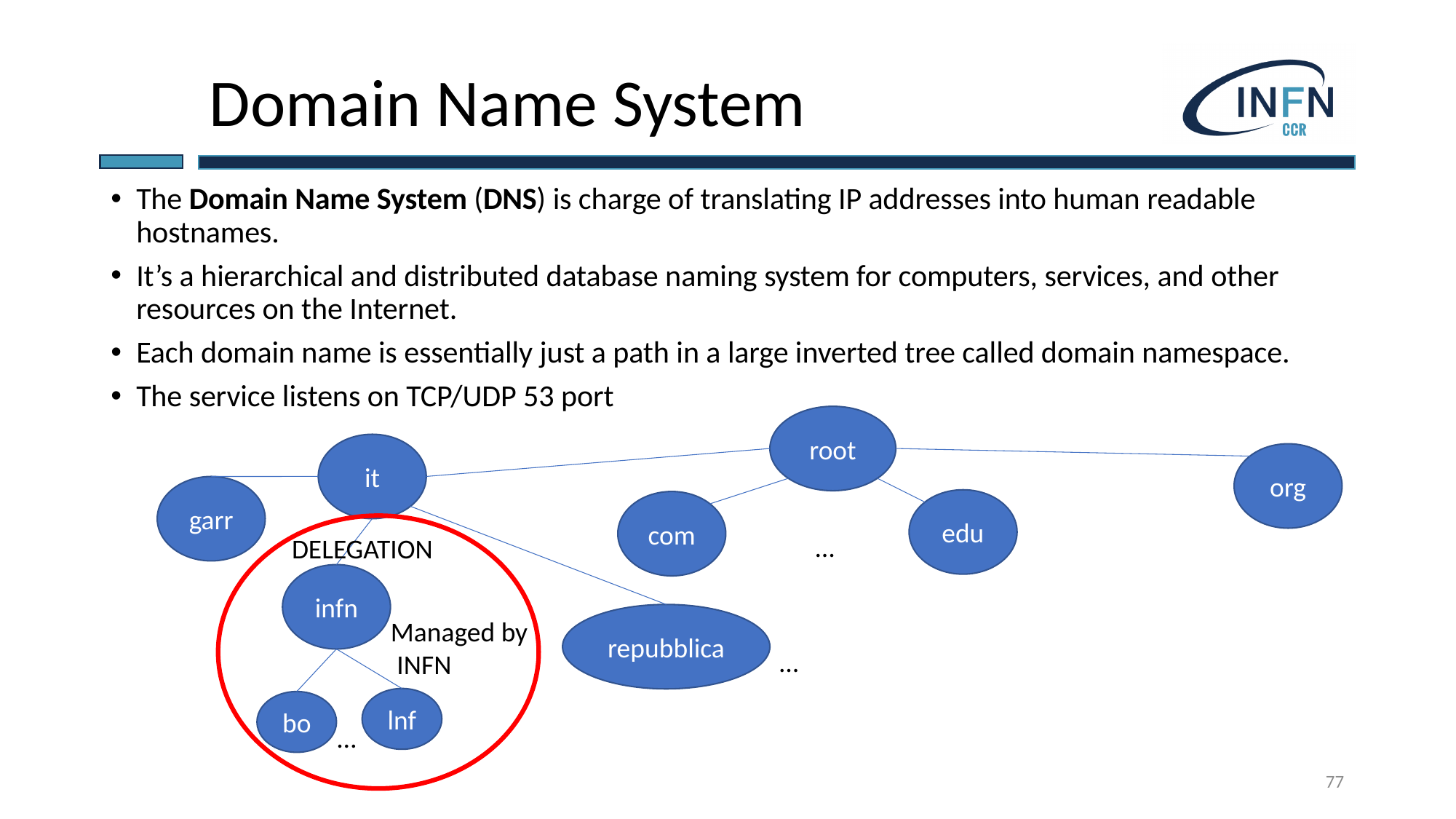

# Domain Name System
The Domain Name System (DNS) is charge of translating IP addresses into human readable hostnames.
It’s a hierarchical and distributed database naming system for computers, services, and other resources on the Internet.
Each domain name is essentially just a path in a large inverted tree called domain namespace.
The service listens on TCP/UDP 53 port
root
it
org
garr
edu
com

…
DELEGATION
infn
repubblica
Managed by
 INFN
…
lnf
bo
…
77